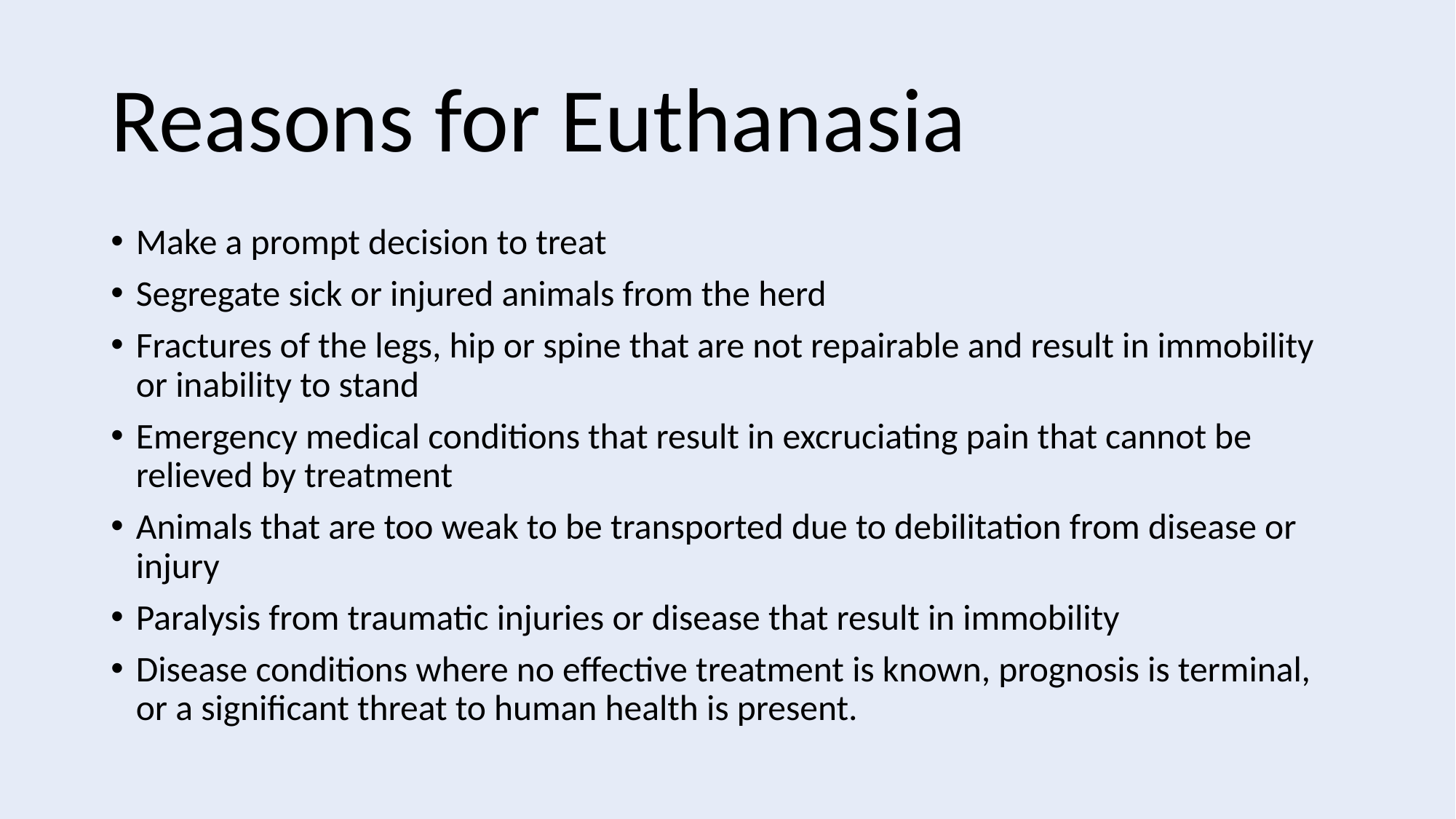

# Reasons for Euthanasia
Make a prompt decision to treat
Segregate sick or injured animals from the herd
Fractures of the legs, hip or spine that are not repairable and result in immobility or inability to stand
Emergency medical conditions that result in excruciating pain that cannot be relieved by treatment
Animals that are too weak to be transported due to debilitation from disease or injury
Paralysis from traumatic injuries or disease that result in immobility
Disease conditions where no effective treatment is known, prognosis is terminal, or a significant threat to human health is present.